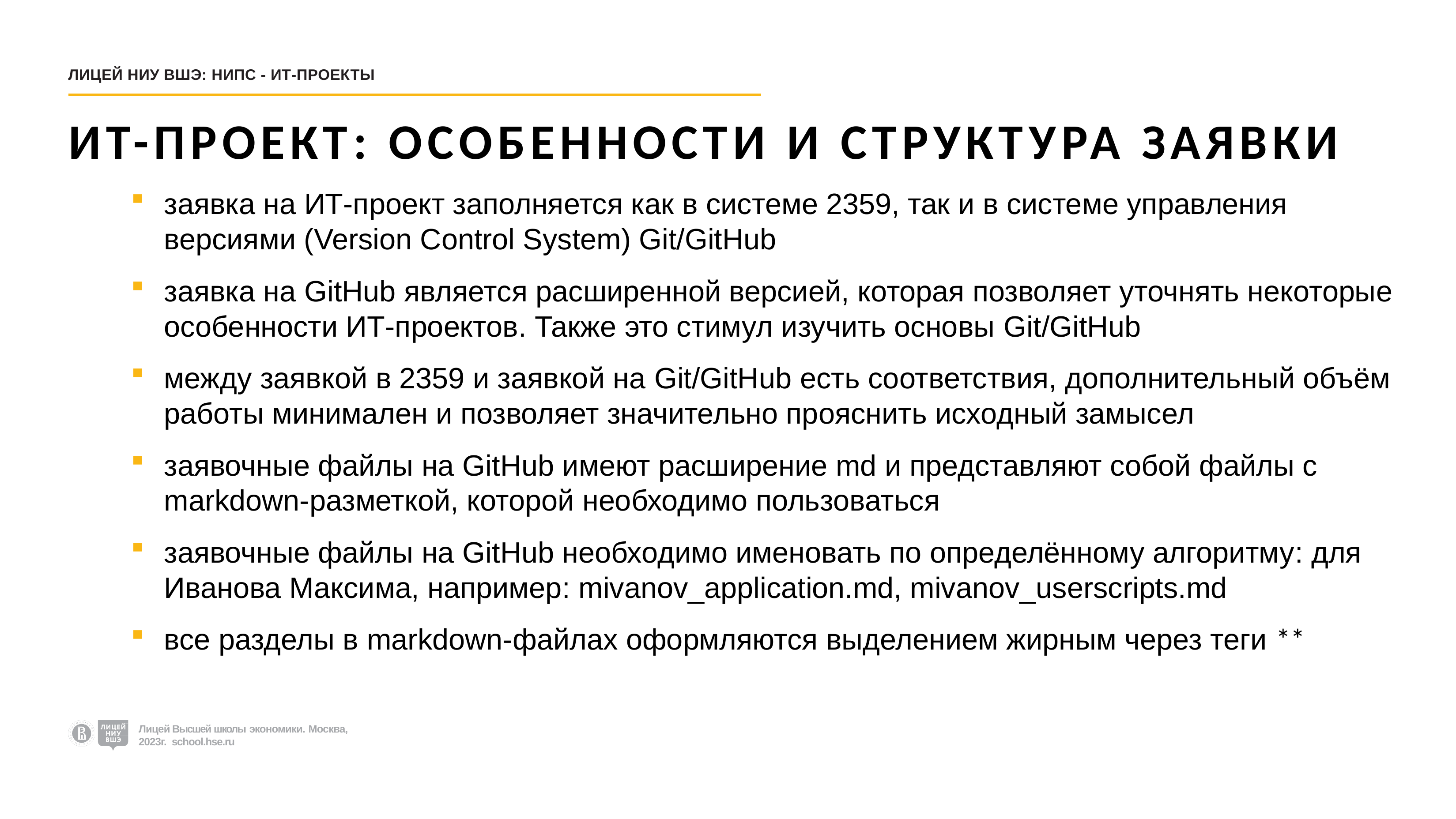

ЛИЦЕЙ НИУ ВШЭ: НИПС - ИТ-ПРОЕКТЫ

# ИТ-ПРОЕКТ: ОСОБЕННОСТИ И СТРУКТУРА ЗАЯВКИ

заявка на ИТ-проект заполняется как в системе 2359, так и в системе управления версиями (Version Control System) Git/GitHub
заявка на GitHub является расширенной версией, которая позволяет уточнять некоторые особенности ИТ-проектов. Также это стимул изучить основы Git/GitHub
между заявкой в 2359 и заявкой на Git/GitHub есть соответствия, дополнительный объём работы минимален и позволяет значительно прояснить исходный замысел
заявочные файлы на GitHub имеют расширение md и представляют собой файлы с markdown-разметкой, которой необходимо пользоваться
заявочные файлы на GitHub необходимо именовать по определённому алгоритму: для Иванова Максима, например: mivanov_application.md, mivanov_userscripts.md
все разделы в markdown-файлах оформляются выделением жирным через теги **

Лицей Высшей школы экономики. Москва, 2018 г.  school.hse.ru
Лицей Высшей школы экономики. Москва, 2023г.  school.hse.ru